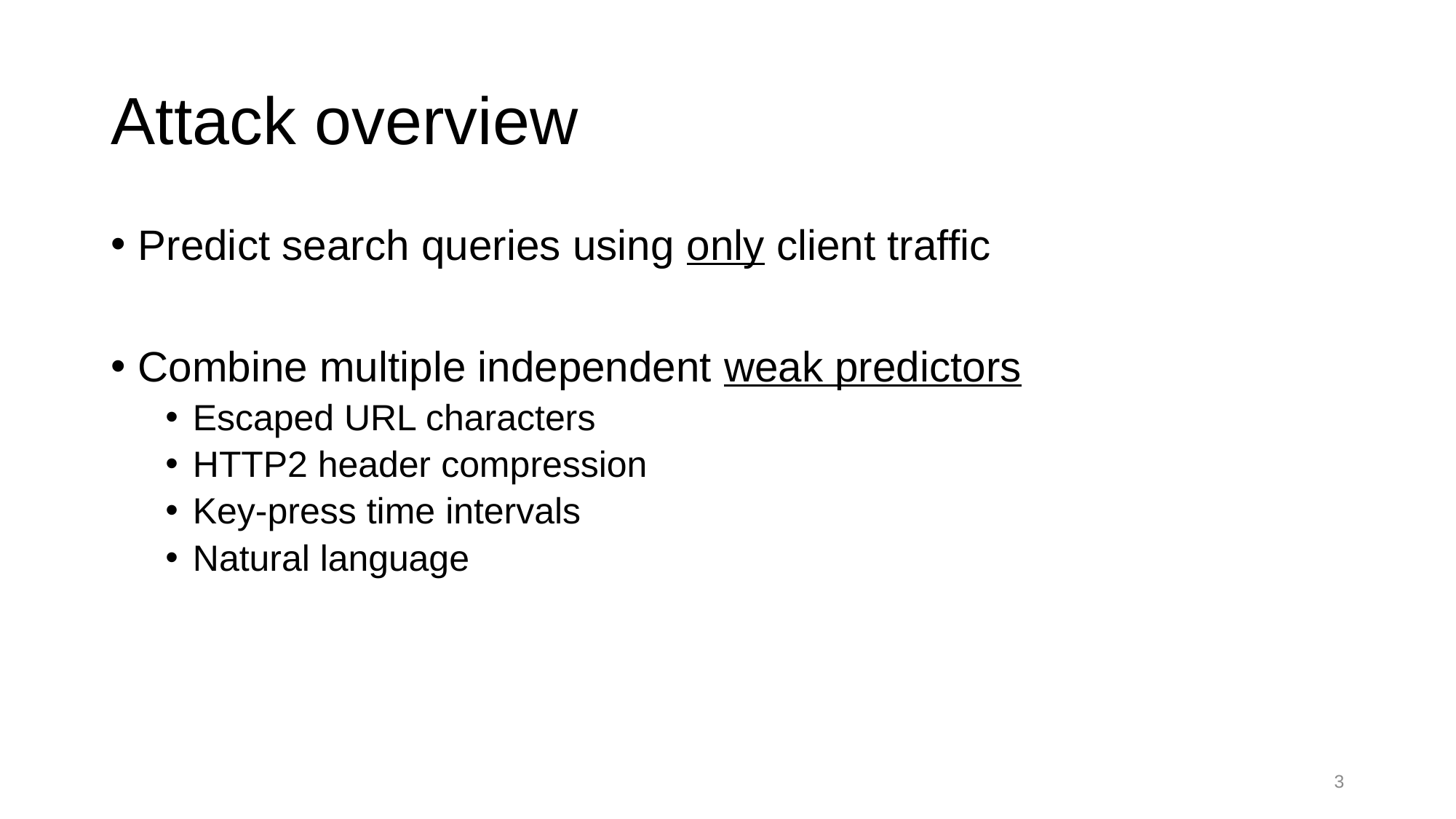

# Attack overview
Predict search queries using only client traffic

Combine multiple independent weak predictors
Escaped URL characters
HTTP2 header compression
Key-press time intervals
Natural language
3